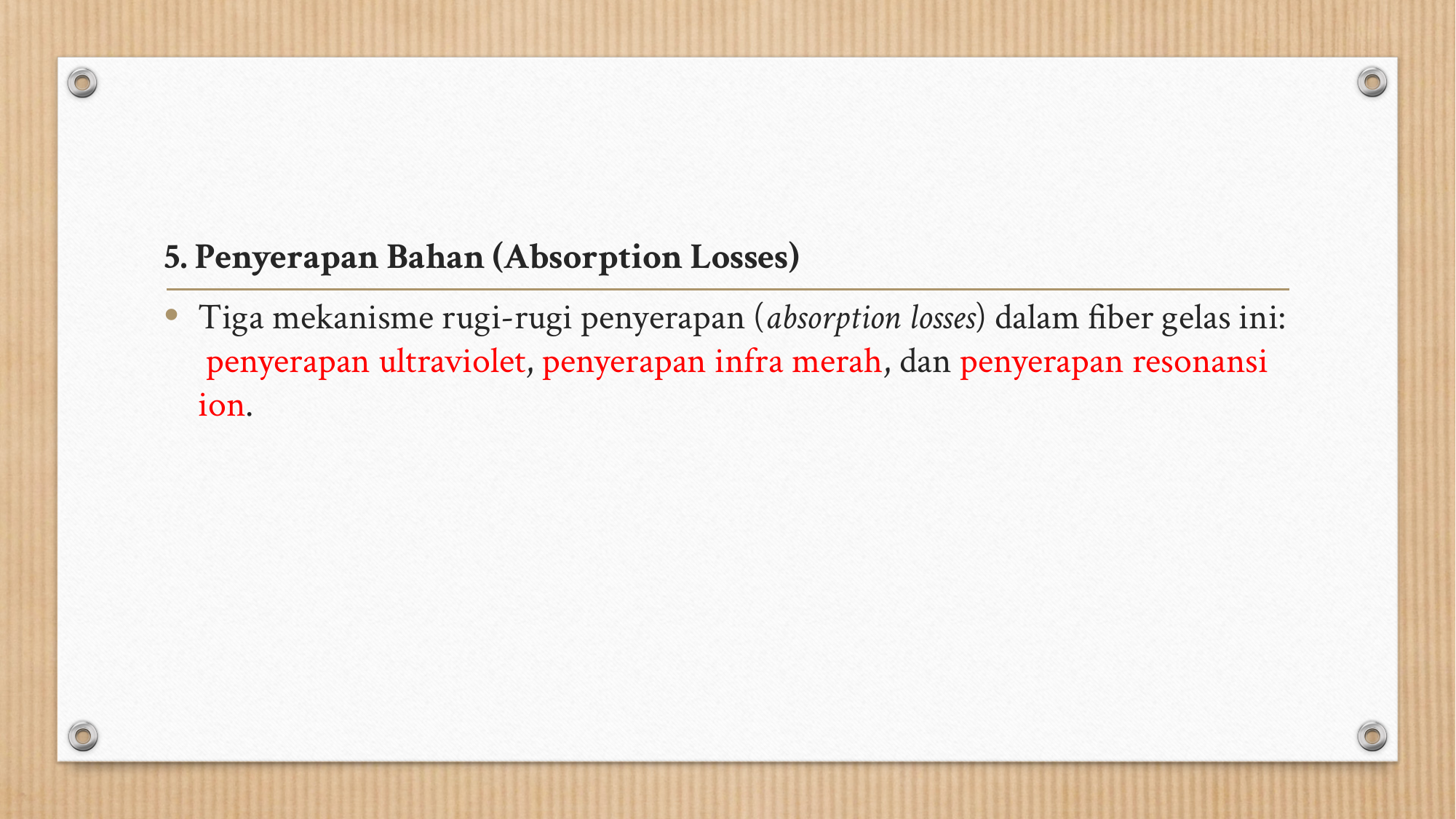

5. Penyerapan Bahan (Absorption Losses)
Tiga mekanisme rugi-rugi penyerapan (absorption losses) dalam fiber gelas ini:  penyerapan ultraviolet, penyerapan infra merah, dan penyerapan resonansi ion.